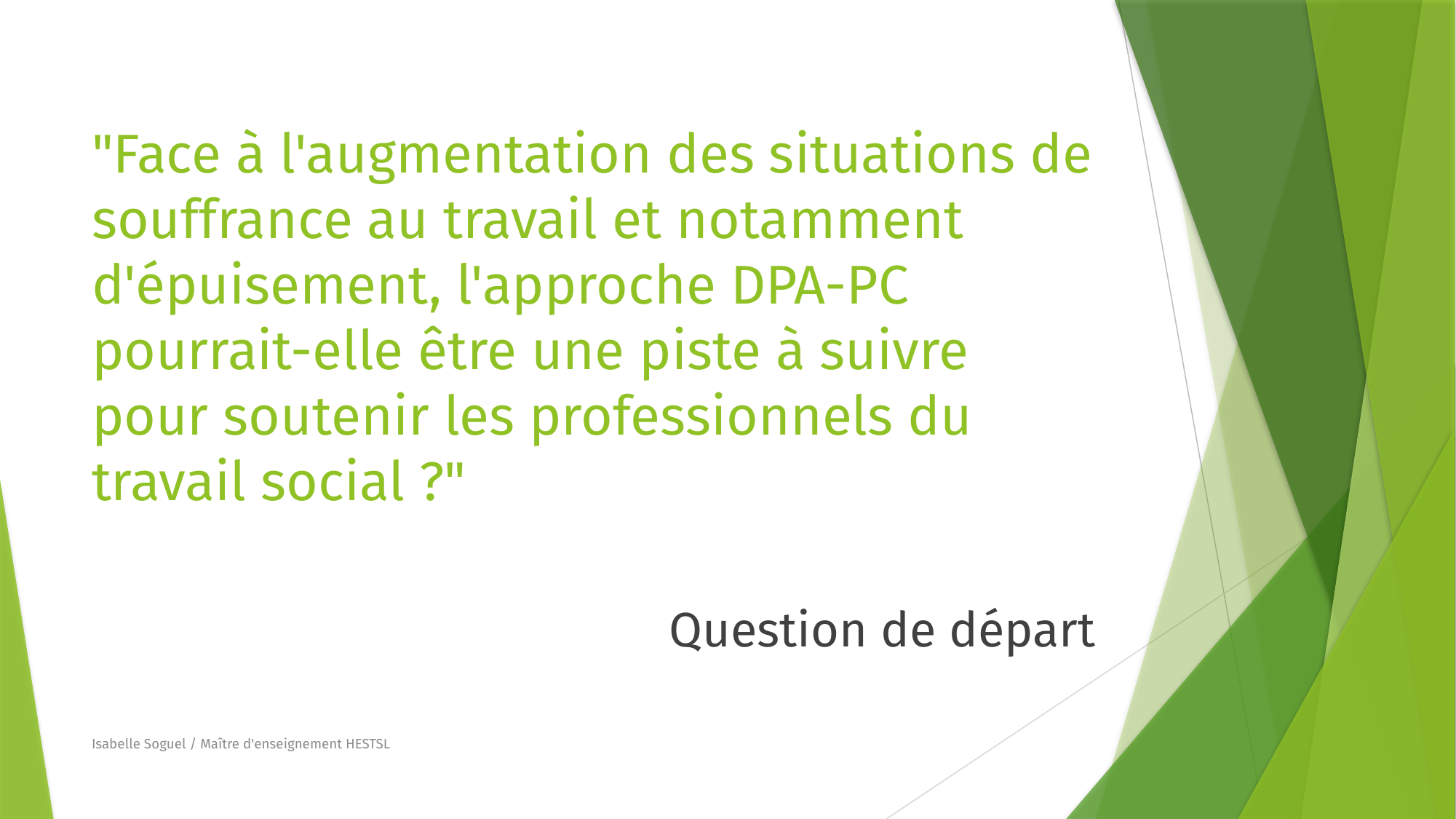

# "Face à l'augmentation des situations de souffrance au travail et notamment d'épuisement, l'approche DPA-PC pourrait-elle être une piste à suivre pour soutenir les professionnels du travail social ?"
Question de départ
Isabelle Soguel / Maître d'enseignement HESTSL